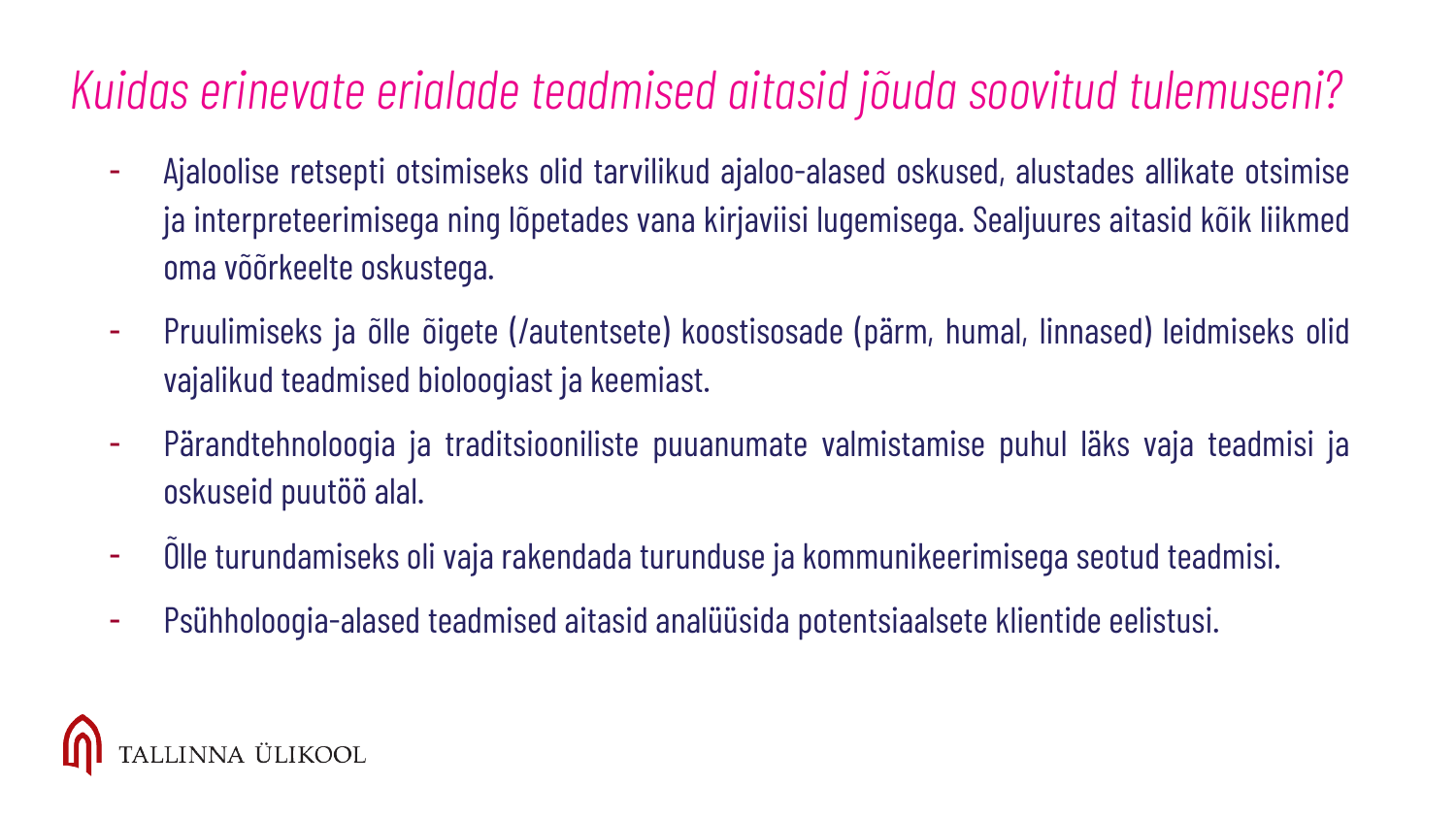

# Kuidas erinevate erialade teadmised aitasid jõuda soovitud tulemuseni?
Ajaloolise retsepti otsimiseks olid tarvilikud ajaloo-alased oskused, alustades allikate otsimise ja interpreteerimisega ning lõpetades vana kirjaviisi lugemisega. Sealjuures aitasid kõik liikmed oma võõrkeelte oskustega.
Pruulimiseks ja õlle õigete (/autentsete) koostisosade (pärm, humal, linnased) leidmiseks olid vajalikud teadmised bioloogiast ja keemiast.
Pärandtehnoloogia ja traditsiooniliste puuanumate valmistamise puhul läks vaja teadmisi ja oskuseid puutöö alal.
Õlle turundamiseks oli vaja rakendada turunduse ja kommunikeerimisega seotud teadmisi.
Psühholoogia-alased teadmised aitasid analüüsida potentsiaalsete klientide eelistusi.